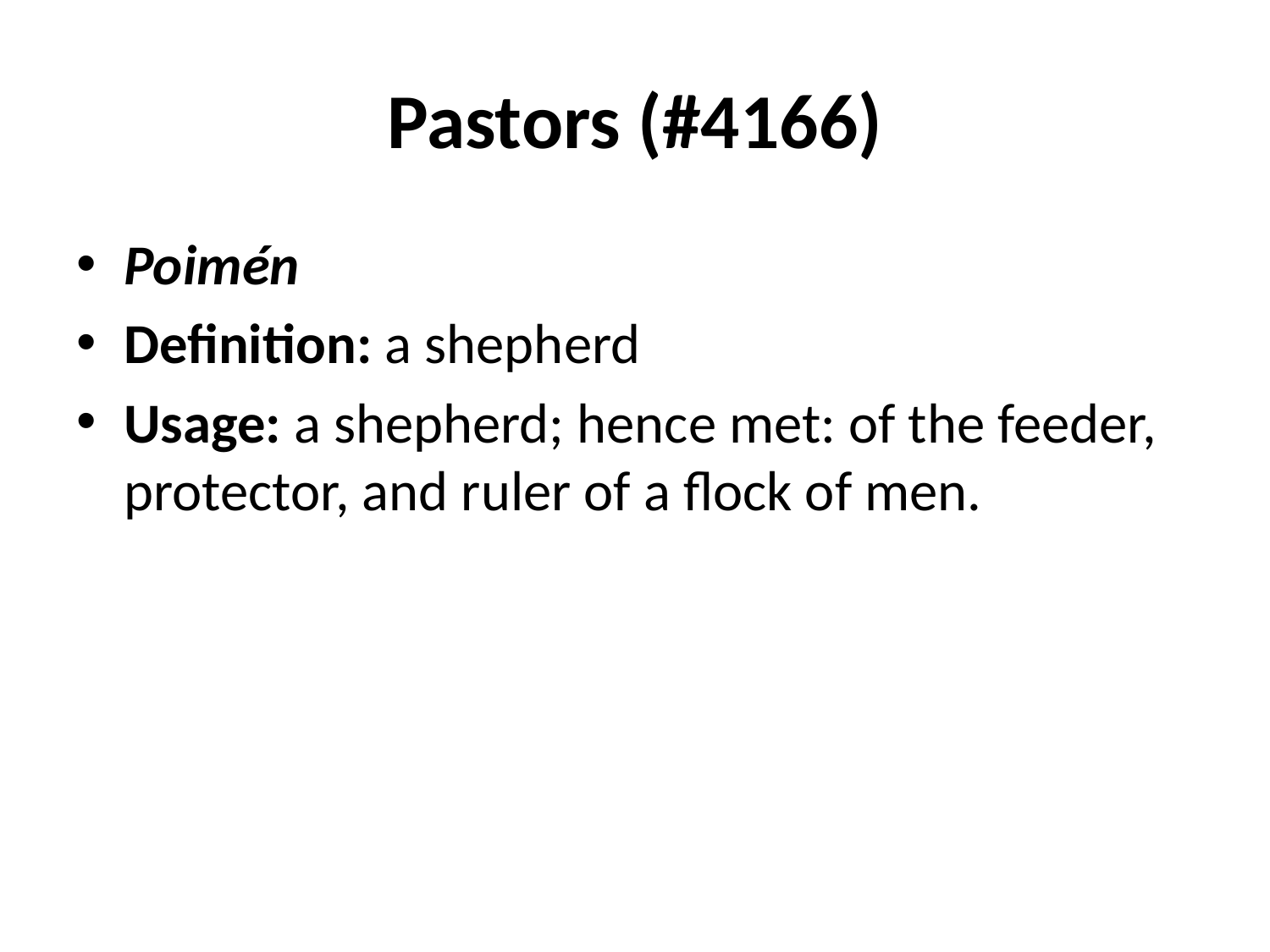

# Pastors (#4166)
Poimén
Definition: a shepherd
Usage: a shepherd; hence met: of the feeder, protector, and ruler of a flock of men.